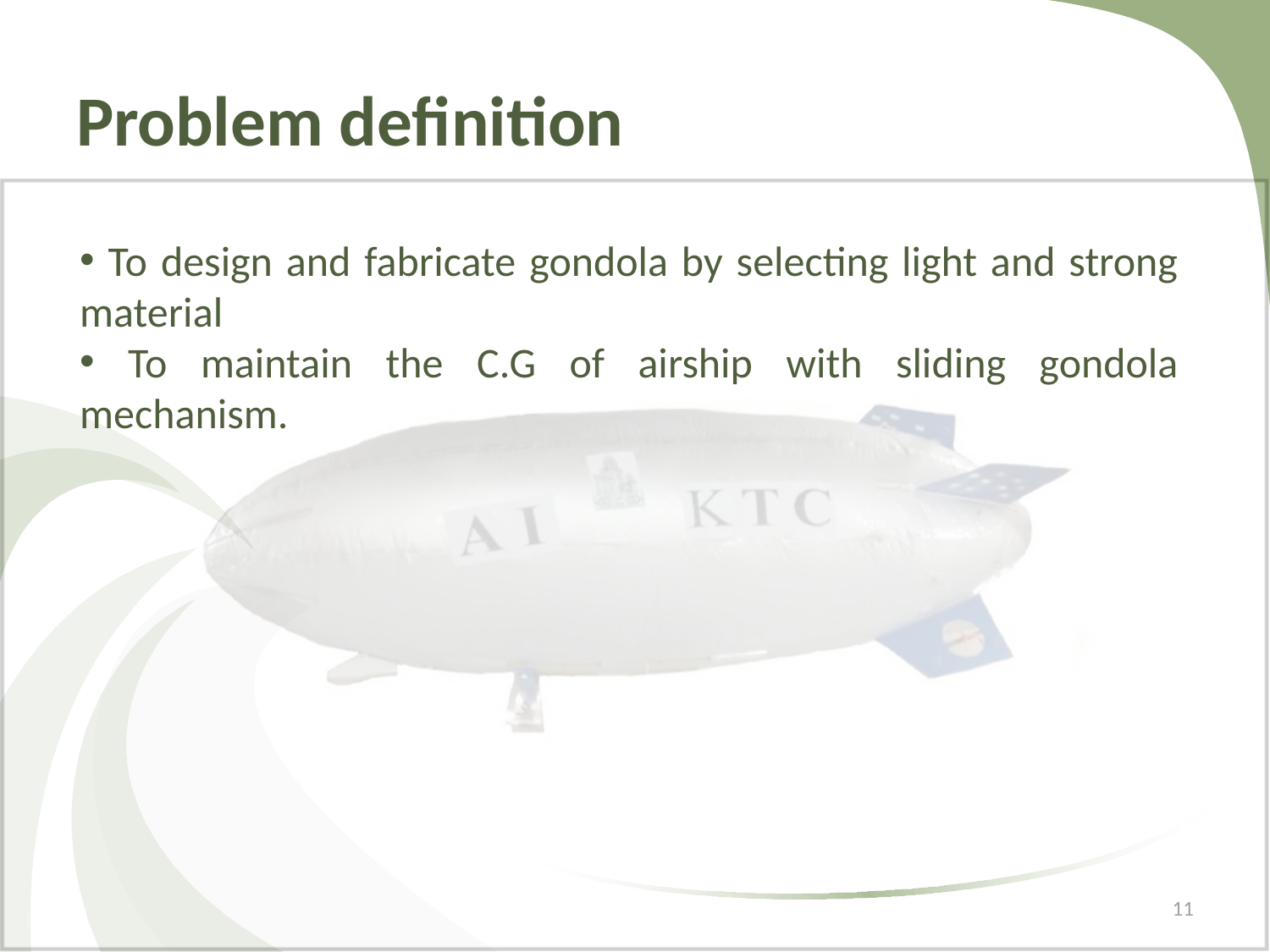

# Problem definition

 To design and fabricate gondola by selecting light and strong material
 To maintain the C.G of airship with sliding gondola mechanism.

11